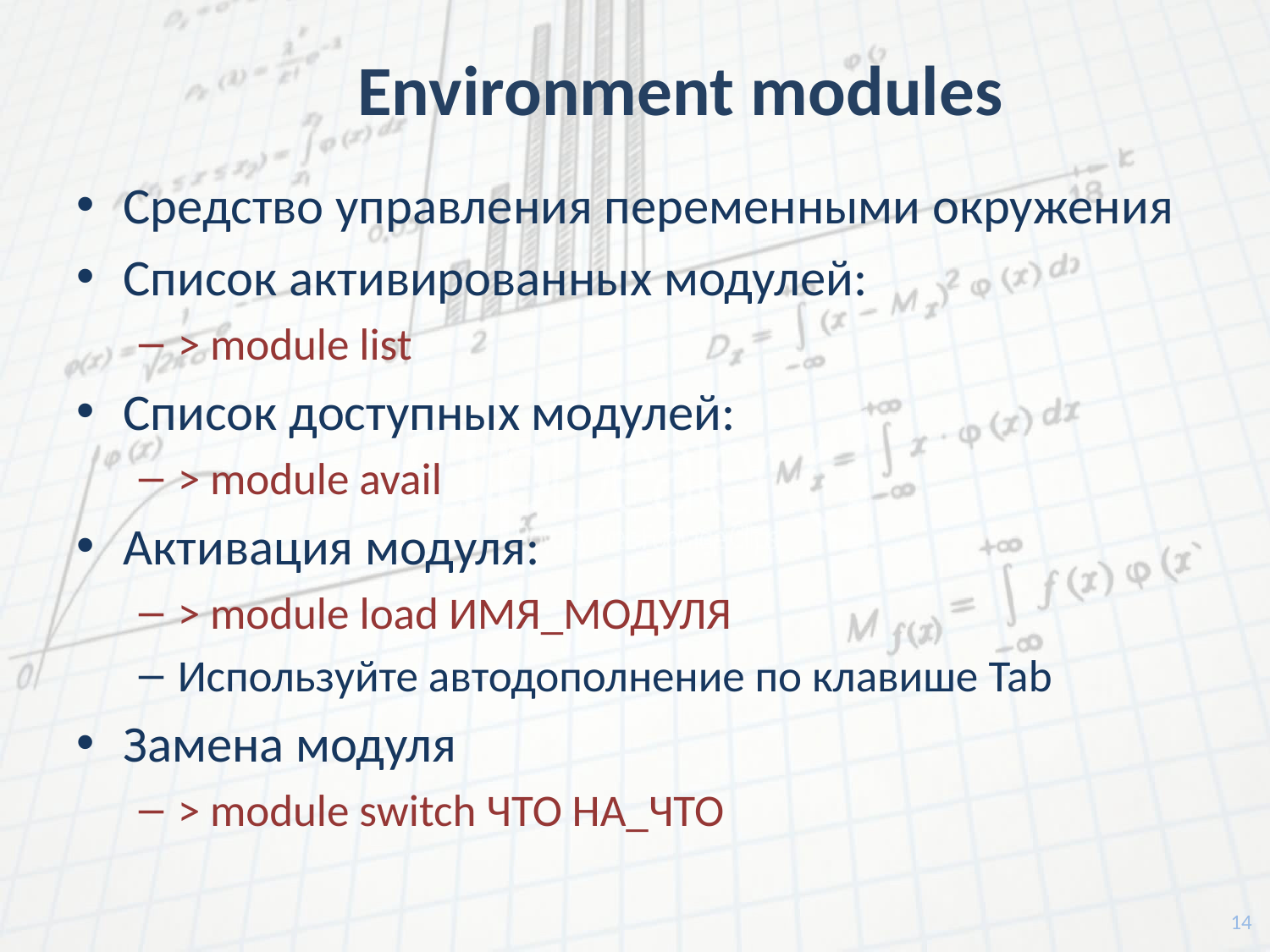

# Environment modules
Средство управления переменными окружения
Список активированных модулей:
> module list
Список доступных модулей:
> module avail
Активация модуля:
> module load ИМЯ_МОДУЛЯ
Используйте автодополнение по клавише Tab
Замена модуля
> module switch ЧТО НА_ЧТО

14